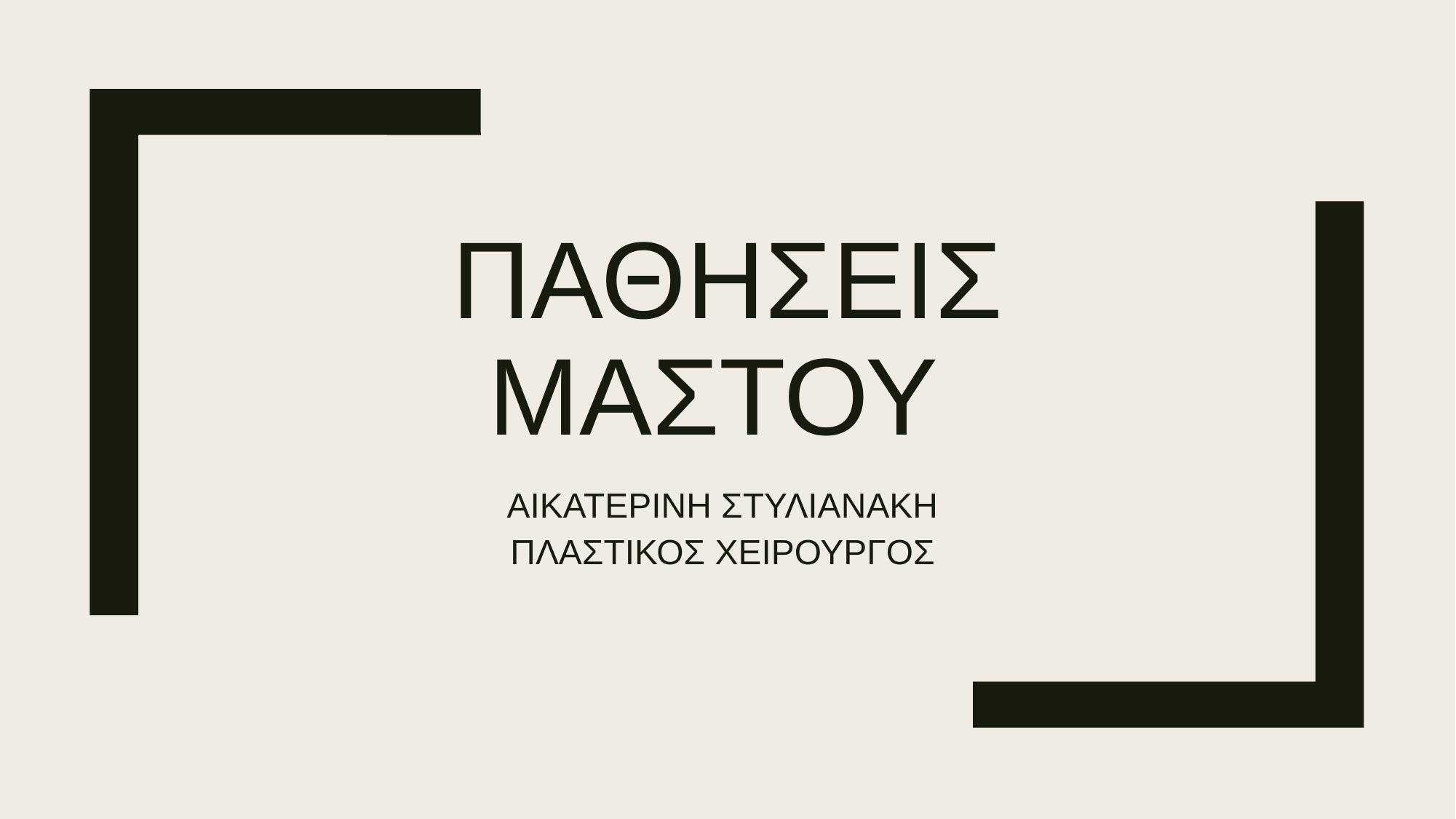

# Παθησεις μαστου
ΑΙΚΑΤΕΡΙΝΗ ΣΤΥΛΙΑΝΑΚΗ
ΠΛΑΣΤΙΚΟΣ ΧΕΙΡΟΥΡΓΟΣ